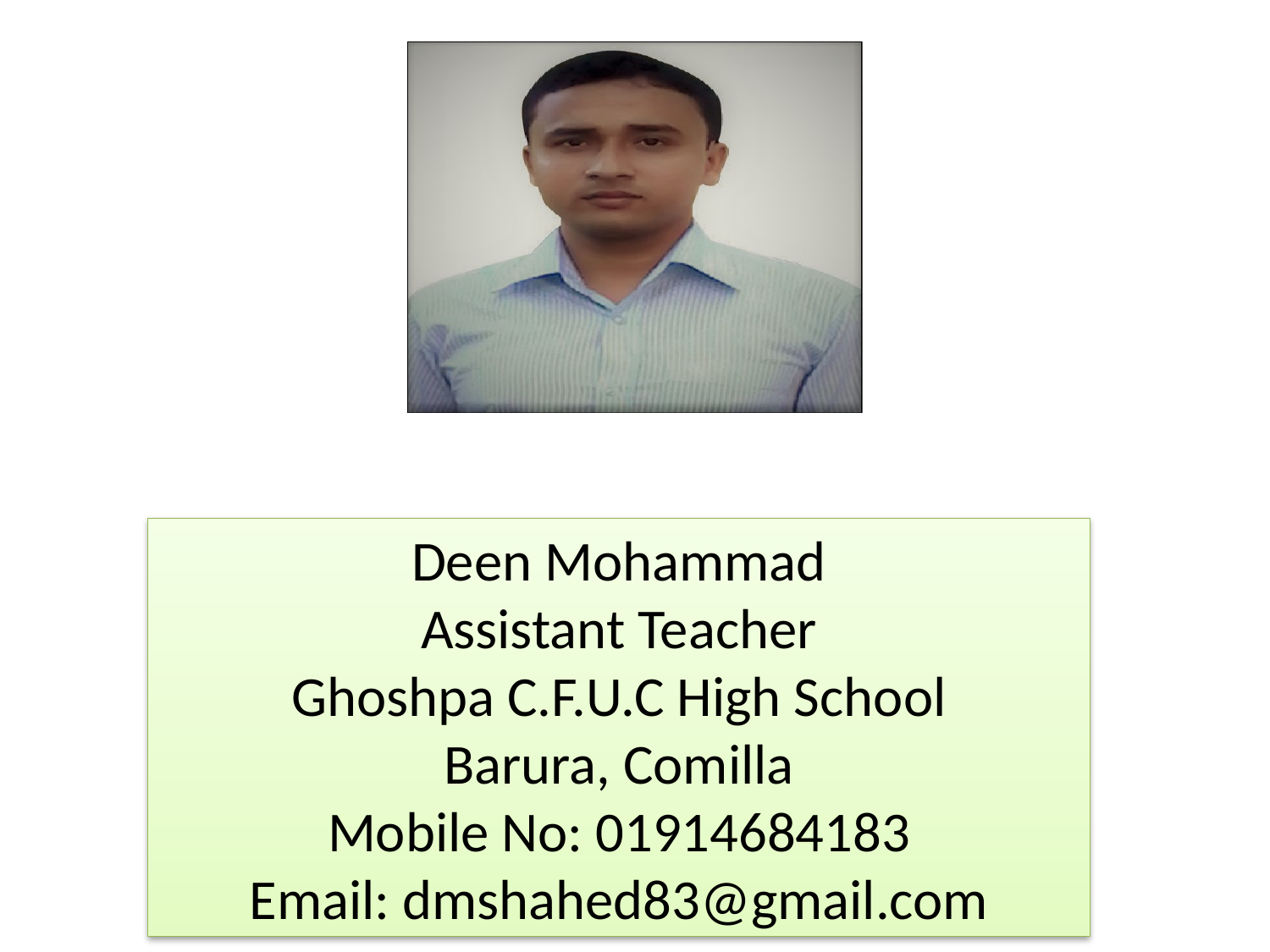

Deen Mohammad
Assistant Teacher
Ghoshpa C.F.U.C High School
Barura, Comilla
Mobile No: 01914684183
Email: dmshahed83@gmail.com